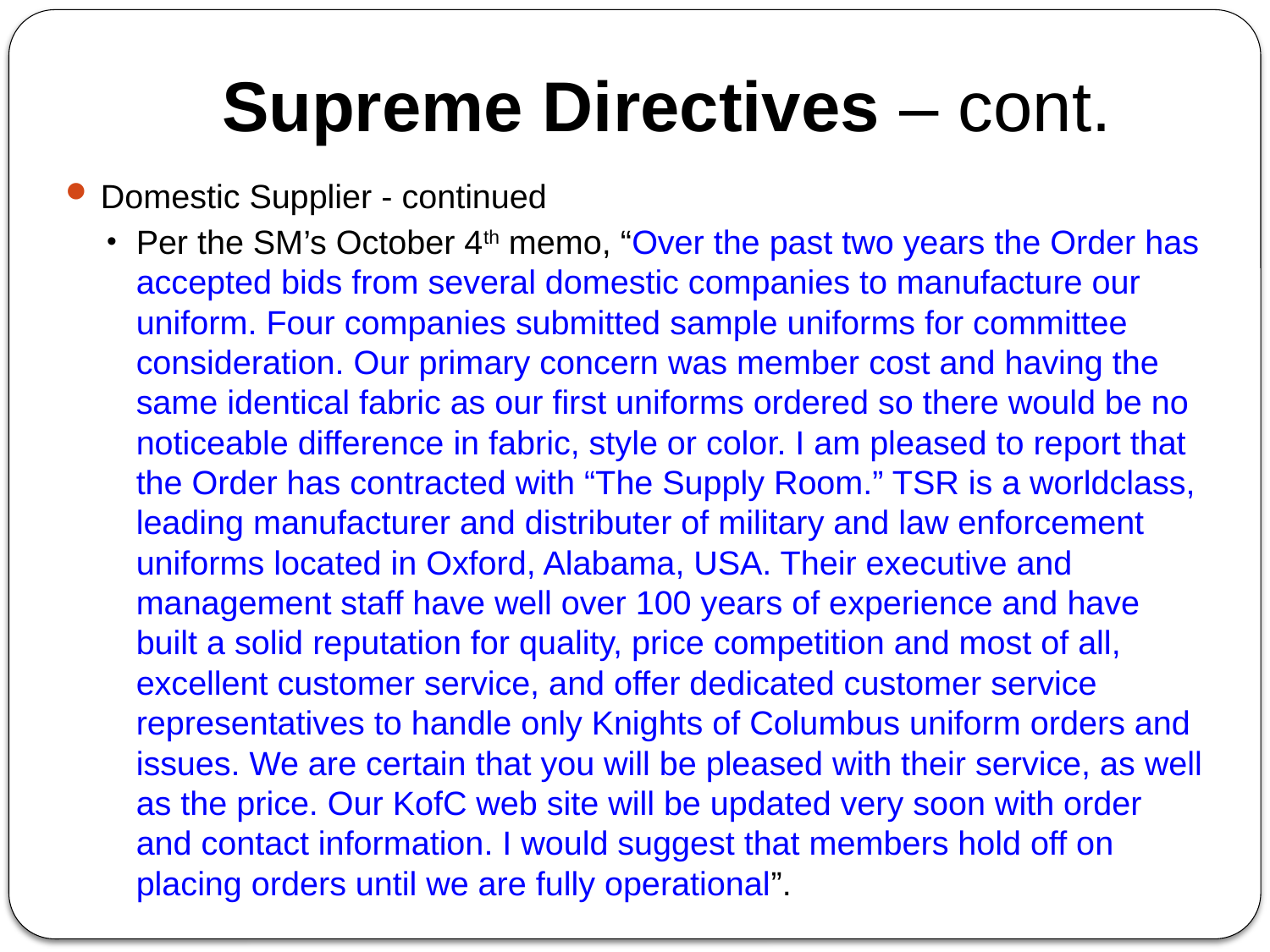

# Supreme Directives – cont.
Domestic Supplier - continued
Per the SM’s October 4th memo, “Over the past two years the Order has accepted bids from several domestic companies to manufacture our uniform. Four companies submitted sample uniforms for committee consideration. Our primary concern was member cost and having the same identical fabric as our first uniforms ordered so there would be no noticeable difference in fabric, style or color. I am pleased to report that the Order has contracted with “The Supply Room.” TSR is a worldclass, leading manufacturer and distributer of military and law enforcement uniforms located in Oxford, Alabama, USA. Their executive and management staff have well over 100 years of experience and have built a solid reputation for quality, price competition and most of all, excellent customer service, and offer dedicated customer service representatives to handle only Knights of Columbus uniform orders and issues. We are certain that you will be pleased with their service, as well as the price. Our KofC web site will be updated very soon with order and contact information. I would suggest that members hold off on placing orders until we are fully operational”.